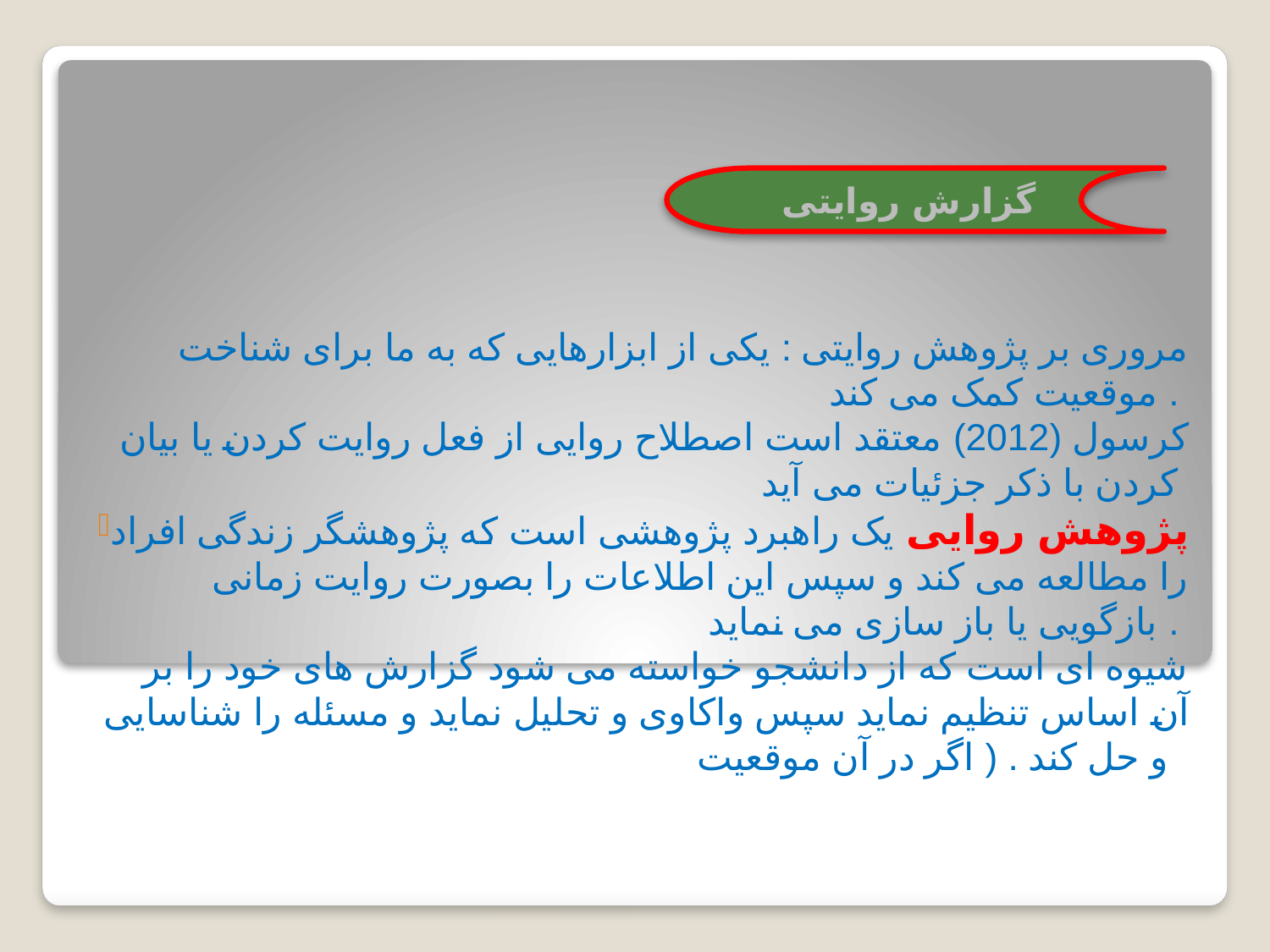

گزارش روایتی

مروری بر پژوهش روایتی : یکی از ابزارهایی که به ما برای شناخت موقعیت کمک می کند .
کرسول (2012) معتقد است اصطلاح روایی از فعل روایت کردن یا بیان کردن با ذکر جزئیات می آید
پژوهش روایی یک راهبرد پژوهشی است که پژوهشگر زندگی افراد را مطالعه می کند و سپس این اطلاعات را بصورت روایت زمانی بازگویی یا باز سازی می نماید .
 شیوه ای است که از دانشجو خواسته می شود گزارش های خود را بر آن اساس تنظیم نماید سپس واکاوی و تحلیل نماید و مسئله را شناسایی و حل کند . ( اگر در آن موقعیت قرار بگیرد چه تصمیمی می گیرد ) .